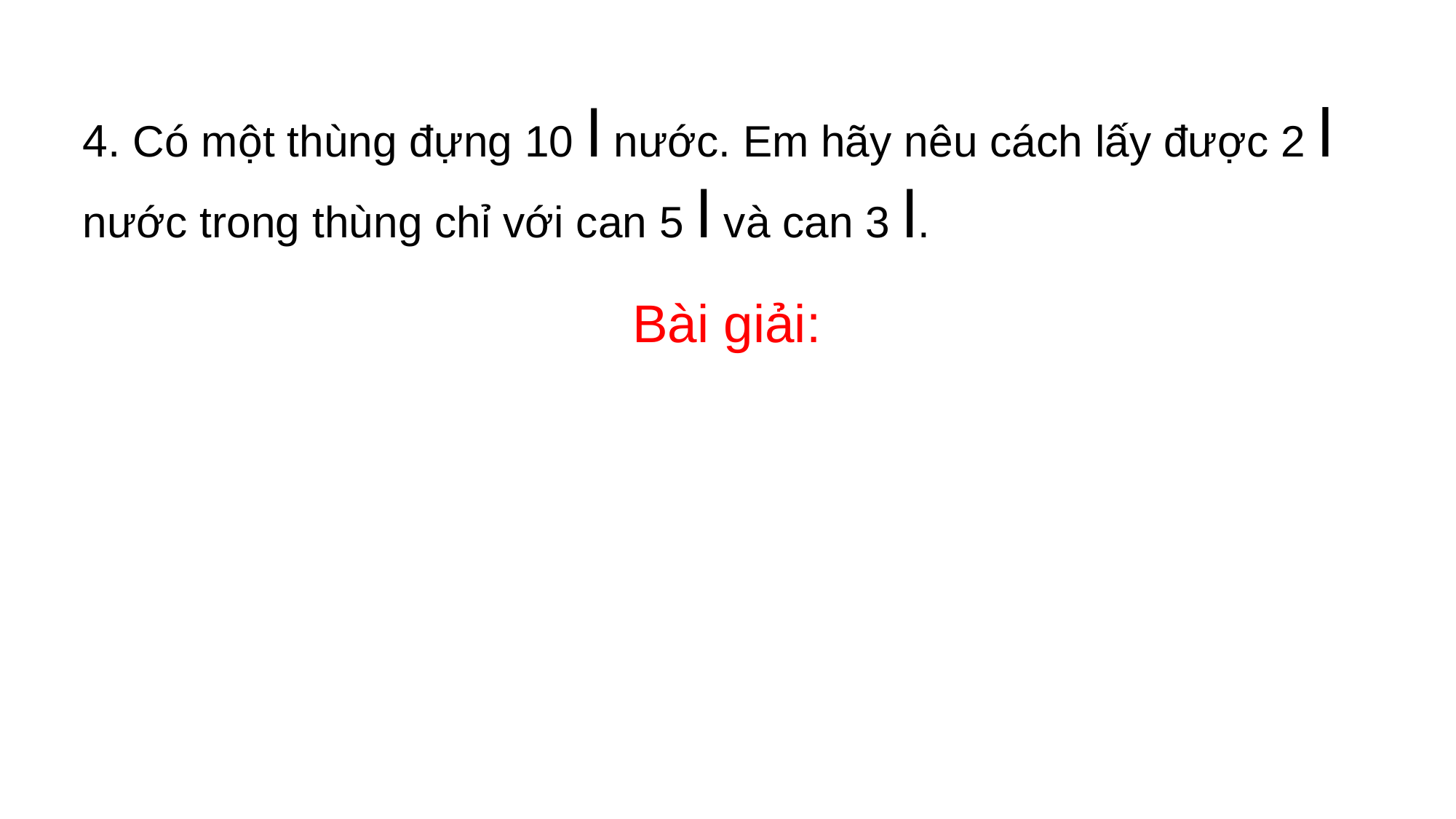

4. Có một thùng đựng 10 l nước. Em hãy nêu cách lấy được 2 l nước trong thùng chỉ với can 5 l và can 3 l.
Bài giải: